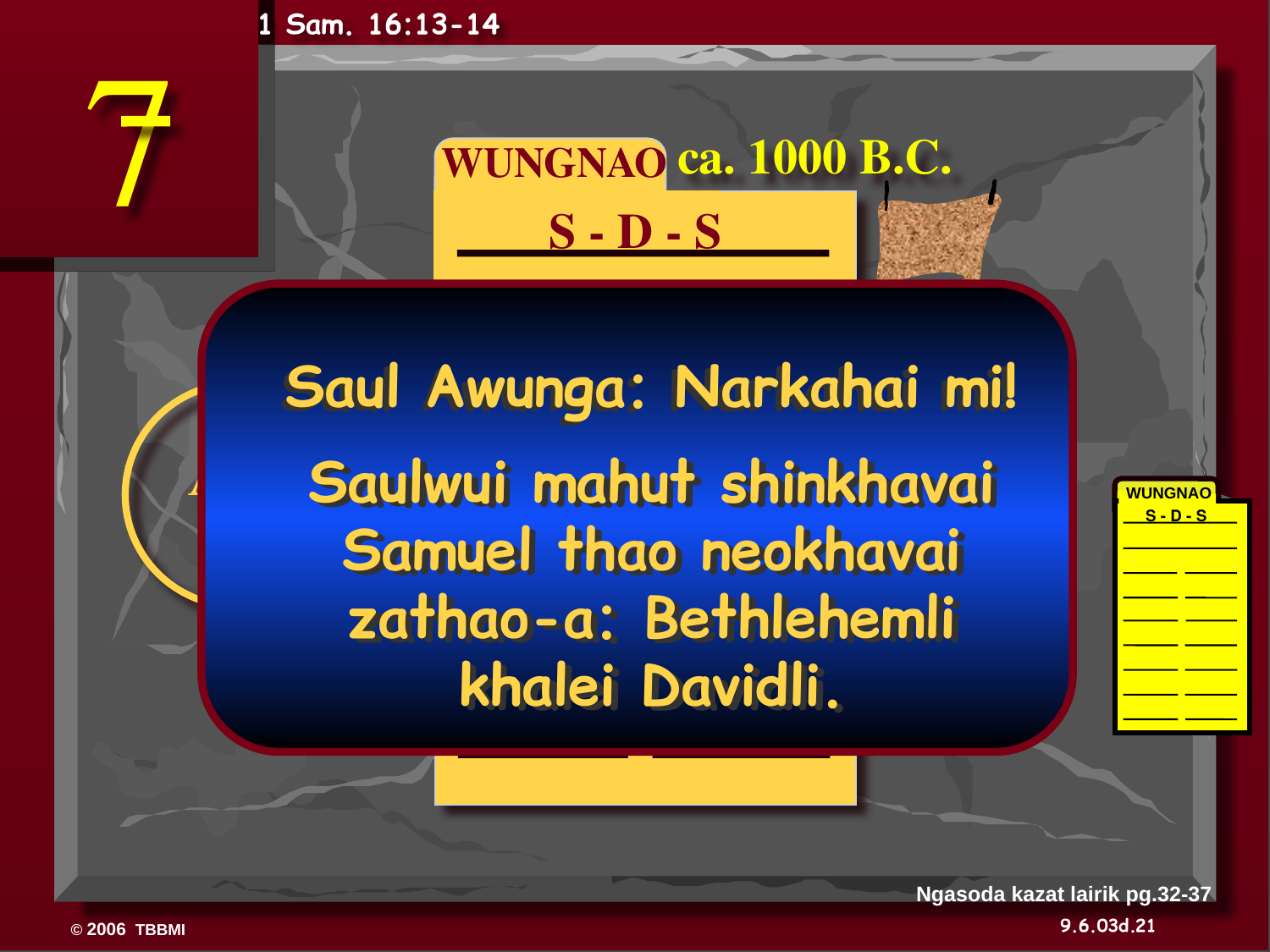

1 Sam. 16:13-14

ca. 1000 B.C.
 WUNGNAO

S - D - S

Saul Awunga: Narkahai mi!
Saulwui mahut shinkhavai Samuel thao neokhavai zathao-a: Bethlehemli khalei Davidli.
Saul Awunga: Narkahai mi!
Saulwui mahut shinkhavai Samuel thao neokhavai zathao-a: Bethlehemli khalei Davidli.

A R C

WUNGNAO

S - D - S

Ngasoda kazat lairik pg.32-37

21